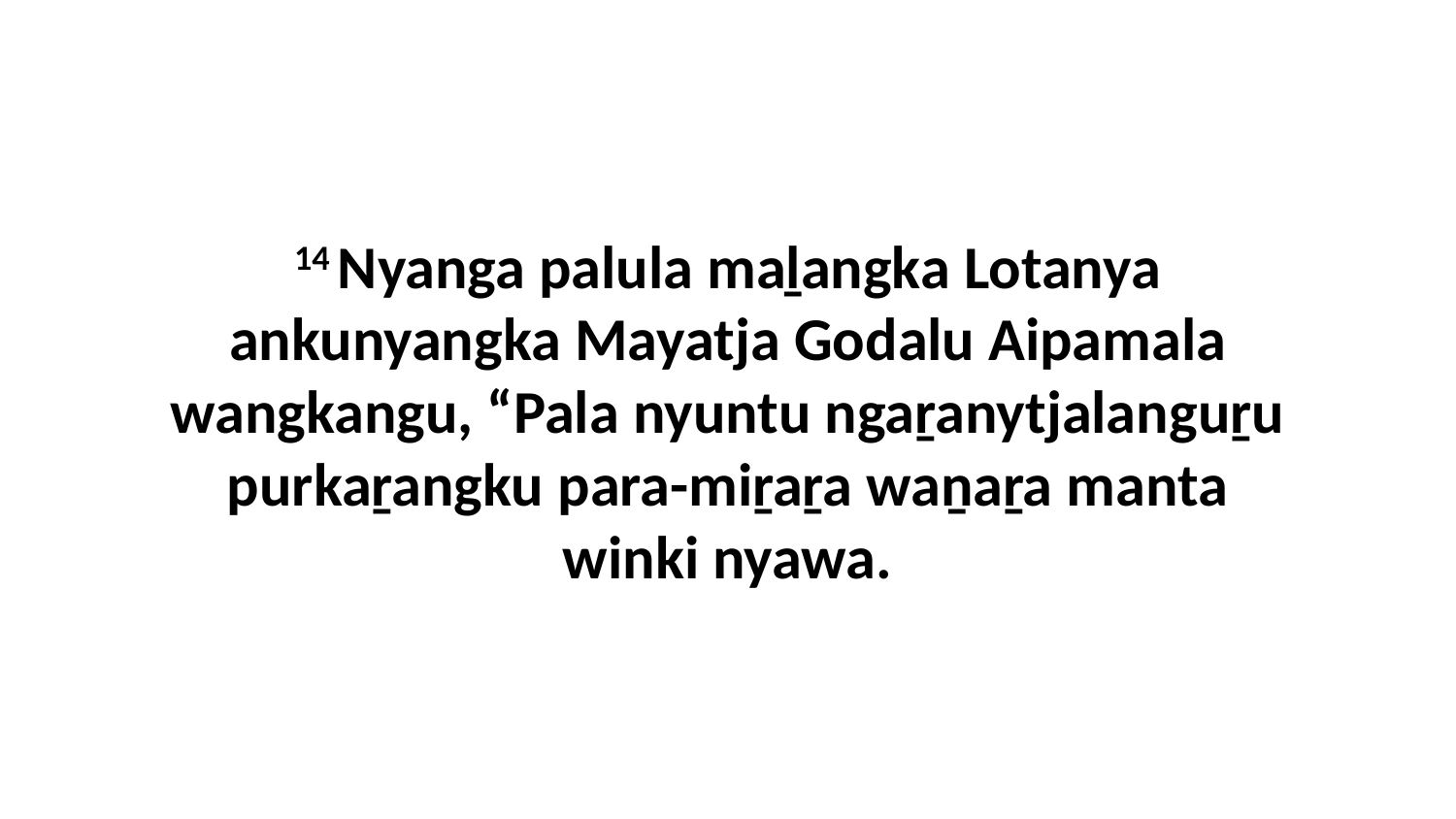

14 Nyanga palula maḻangka Lotanya ankunyangka Mayatja Godalu Aipamala wangkangu, “Pala nyuntu ngaṟanytjalanguṟu purkaṟangku para-miṟaṟa waṉaṟa manta winki nyawa.